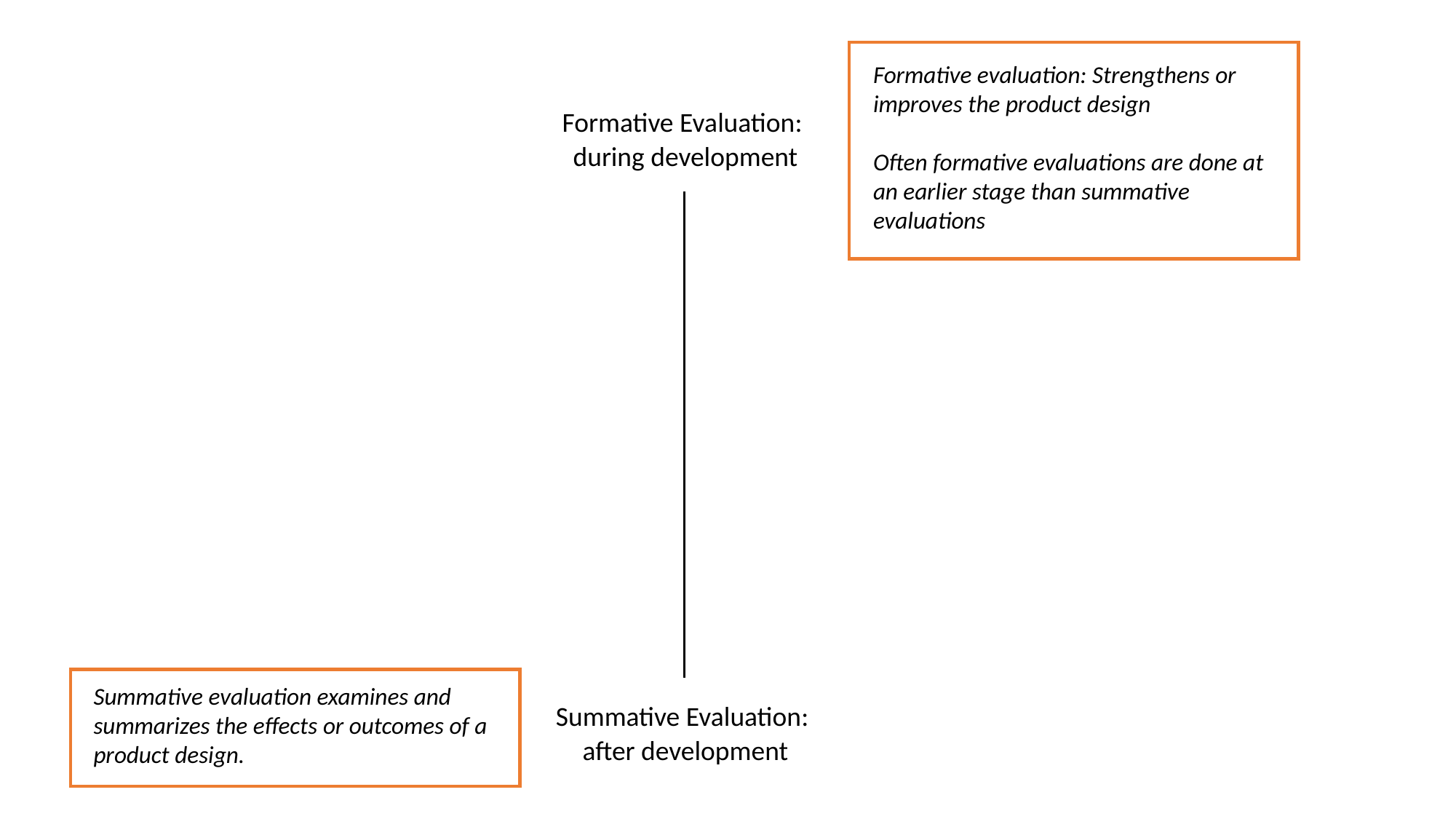

Formative evaluation: Strengthens or improves the product design

Often formative evaluations are done at an earlier stage than summative evaluations

Formative Evaluation:
during development

Summative evaluation examines and summarizes the effects or outcomes of a product design.
Summative Evaluation:
after development